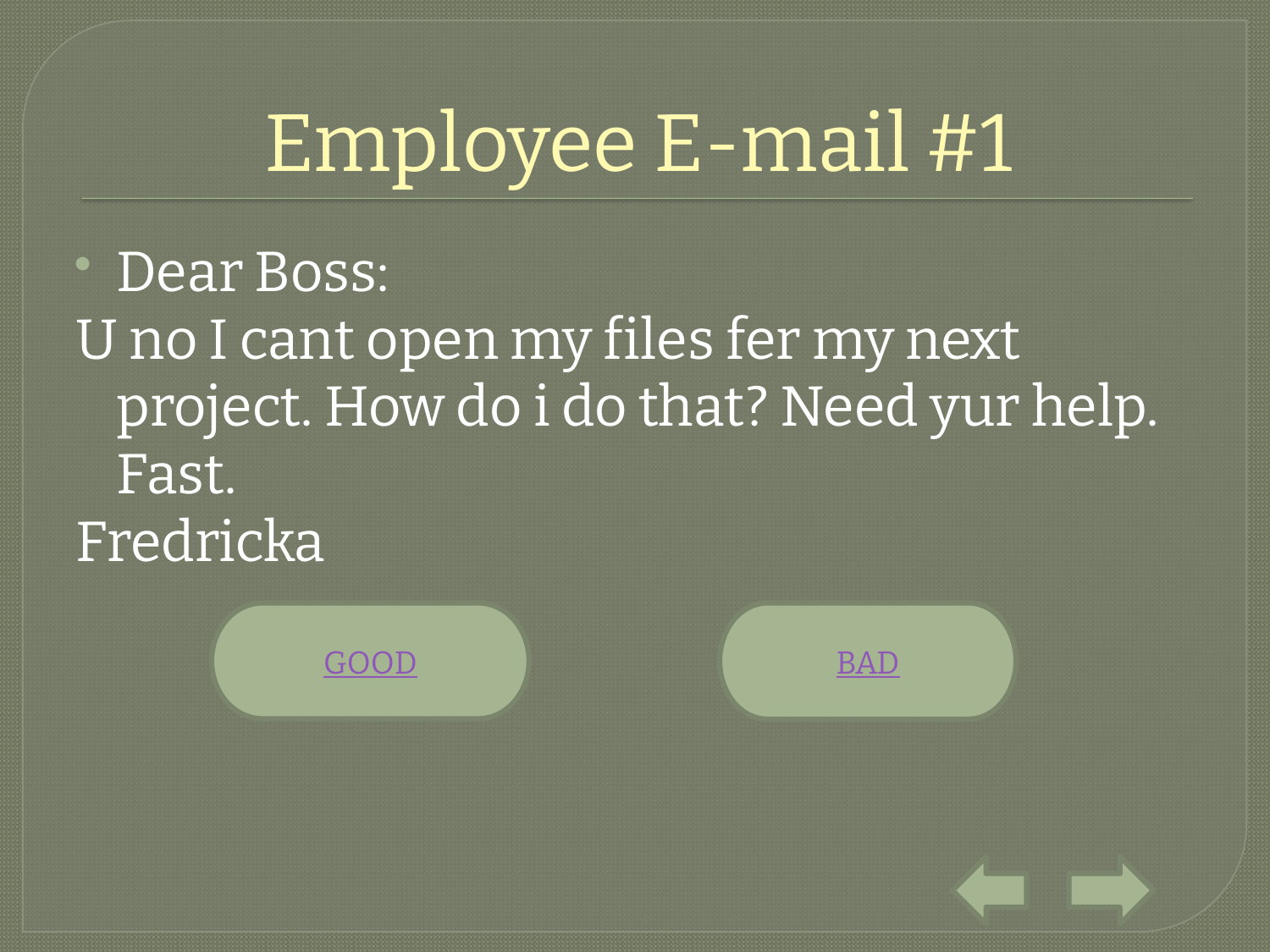

# Employee E-mail #1
Dear Boss:
U no I cant open my files fer my next project. How do i do that? Need yur help. Fast.
Fredricka

GOOD
BAD